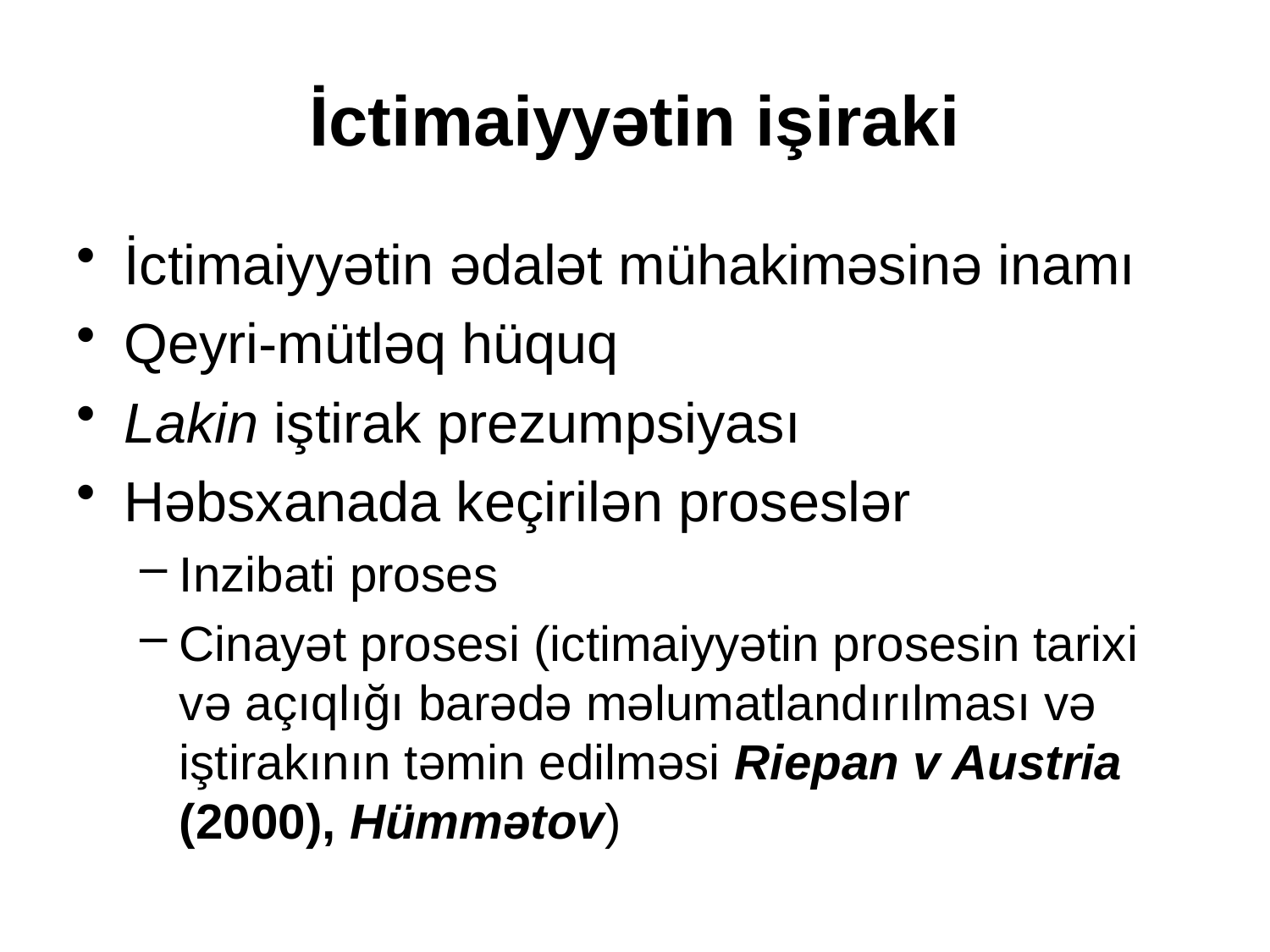

# İctimaiyyətin işiraki
İctimaiyyətin ədalət mühakiməsinə inamı
Qeyri-mütləq hüquq
Lakin iştirak prezumpsiyası
Həbsxanada keçirilən proseslər
Inzibati proses
Cinayət prosesi (ictimaiyyətin prosesin tarixi və açıqlığı barədə məlumatlandırılması və iştirakının təmin edilməsi Riepan v Austria (2000), Hümmətov)